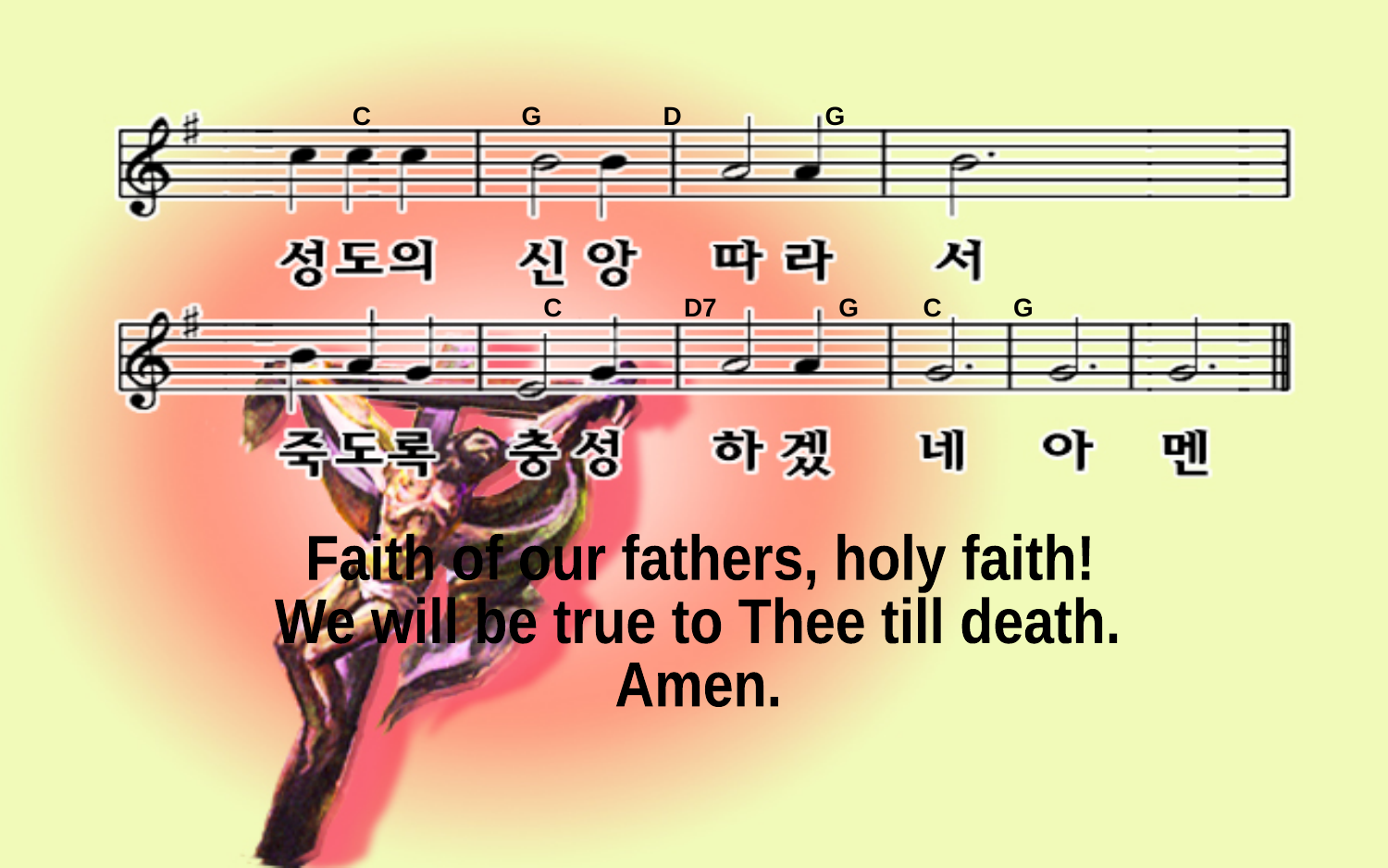

C                     G                 D                    G
C                 D7                 G         C          G
Faith of our fathers, holy faith!
We will be true to Thee till death.
Amen.